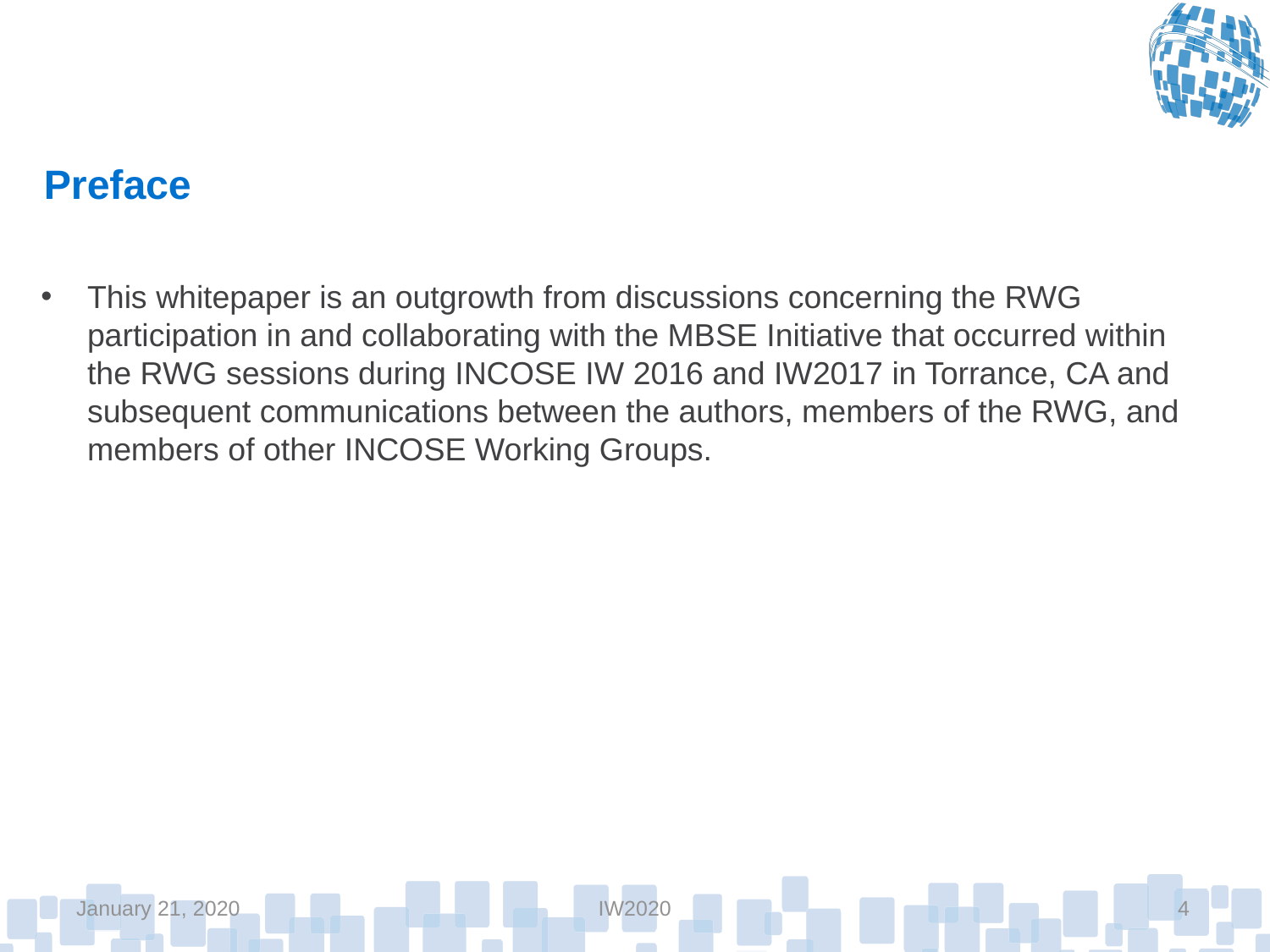

# Preface
This whitepaper is an outgrowth from discussions concerning the RWG participation in and collaborating with the MBSE Initiative that occurred within the RWG sessions during INCOSE IW 2016 and IW2017 in Torrance, CA and subsequent communications between the authors, members of the RWG, and members of other INCOSE Working Groups.
January 21, 2020
IW2020
4